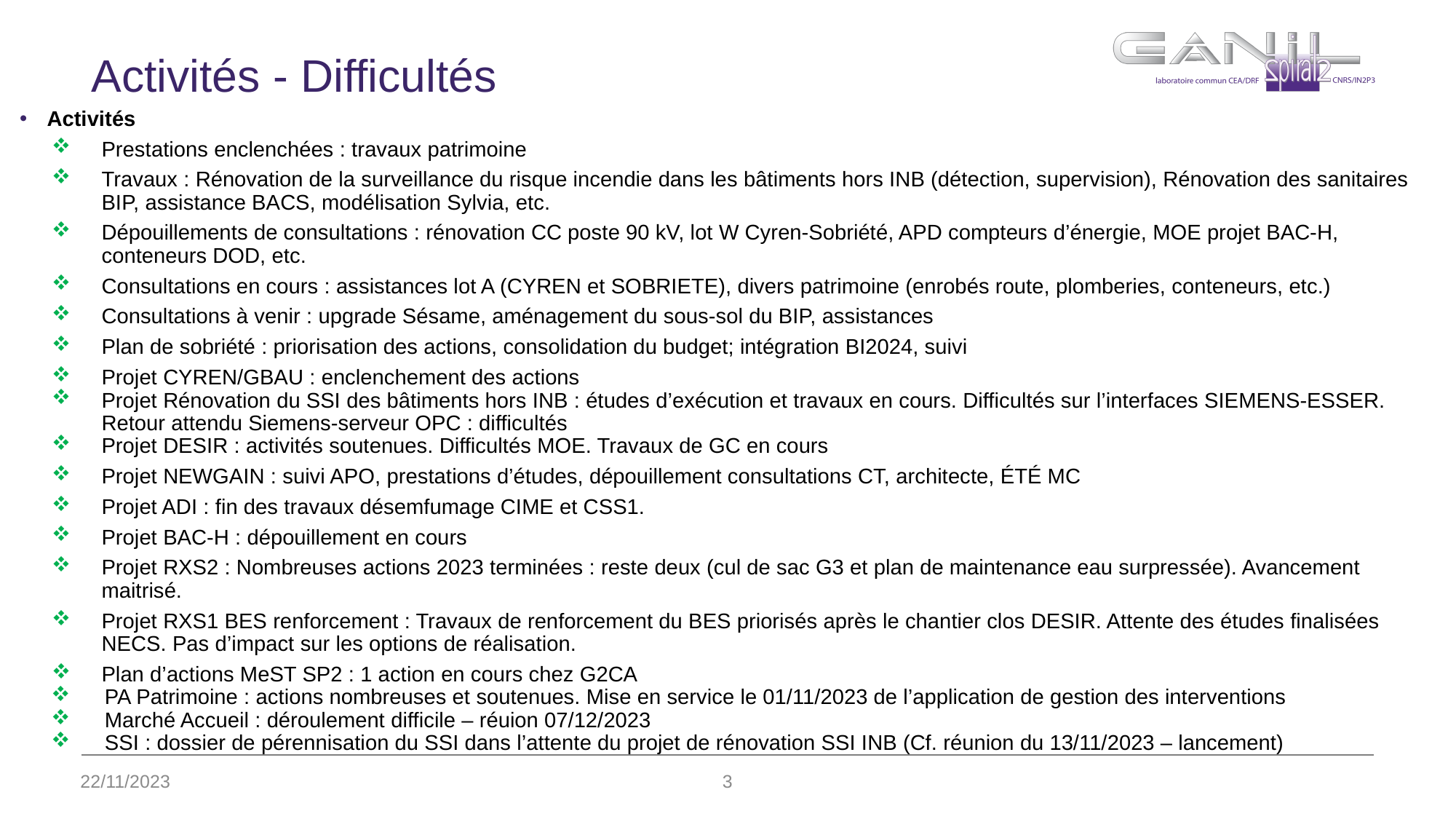

# Activités - Difficultés
Activités
Prestations enclenchées : travaux patrimoine
Travaux : Rénovation de la surveillance du risque incendie dans les bâtiments hors INB (détection, supervision), Rénovation des sanitaires BIP, assistance BACS, modélisation Sylvia, etc.
Dépouillements de consultations : rénovation CC poste 90 kV, lot W Cyren-Sobriété, APD compteurs d’énergie, MOE projet BAC-H, conteneurs DOD, etc.
Consultations en cours : assistances lot A (CYREN et SOBRIETE), divers patrimoine (enrobés route, plomberies, conteneurs, etc.)
Consultations à venir : upgrade Sésame, aménagement du sous-sol du BIP, assistances
Plan de sobriété : priorisation des actions, consolidation du budget; intégration BI2024, suivi
Projet CYREN/GBAU : enclenchement des actions
Projet Rénovation du SSI des bâtiments hors INB : études d’exécution et travaux en cours. Difficultés sur l’interfaces SIEMENS-ESSER. Retour attendu Siemens-serveur OPC : difficultés
Projet DESIR : activités soutenues. Difficultés MOE. Travaux de GC en cours
Projet NEWGAIN : suivi APO, prestations d’études, dépouillement consultations CT, architecte, ÉTÉ MC
Projet ADI : fin des travaux désemfumage CIME et CSS1.
Projet BAC-H : dépouillement en cours
Projet RXS2 : Nombreuses actions 2023 terminées : reste deux (cul de sac G3 et plan de maintenance eau surpressée). Avancement maitrisé.
Projet RXS1 BES renforcement : Travaux de renforcement du BES priorisés après le chantier clos DESIR. Attente des études finalisées NECS. Pas d’impact sur les options de réalisation.
Plan d’actions MeST SP2 : 1 action en cours chez G2CA
PA Patrimoine : actions nombreuses et soutenues. Mise en service le 01/11/2023 de l’application de gestion des interventions
Marché Accueil : déroulement difficile – réuion 07/12/2023
SSI : dossier de pérennisation du SSI dans l’attente du projet de rénovation SSI INB (Cf. réunion du 13/11/2023 – lancement)
22/11/2023
3